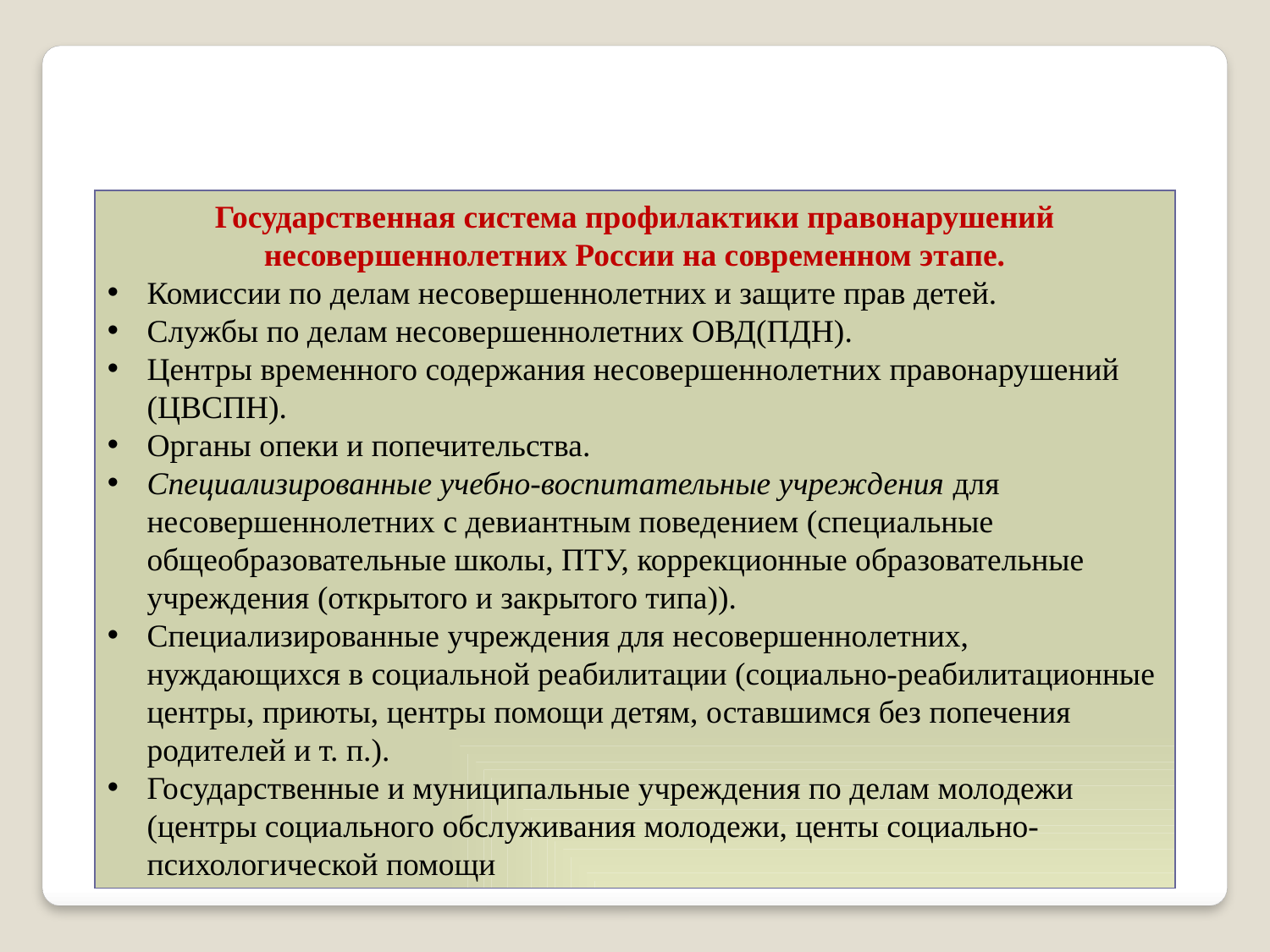

Государственная система профилактики правонарушений несовершеннолетних России на современном этапе.
Комиссии по делам несовершеннолетних и защите прав детей.
Службы по делам несовершеннолетних ОВД(ПДН).
Центры временного содержания несовершеннолетних правонарушений (ЦВСПН).
Органы опеки и попечительства.
Специализированные учебно-воспитательные учреждения для несовершеннолетних с девиантным поведением (специальные общеобразовательные школы, ПТУ, коррекционные образовательные учреждения (открытого и закрытого типа)).
Специализированные учреждения для несовершеннолетних, нуждающихся в социальной реабилитации (социально-реабилитационные центры, приюты, центры помощи детям, оставшимся без попечения родителей и т. п.).
Государственные и муниципальные учреждения по делам молодежи (центры социального обслуживания молодежи, центы социально-психологической помощи